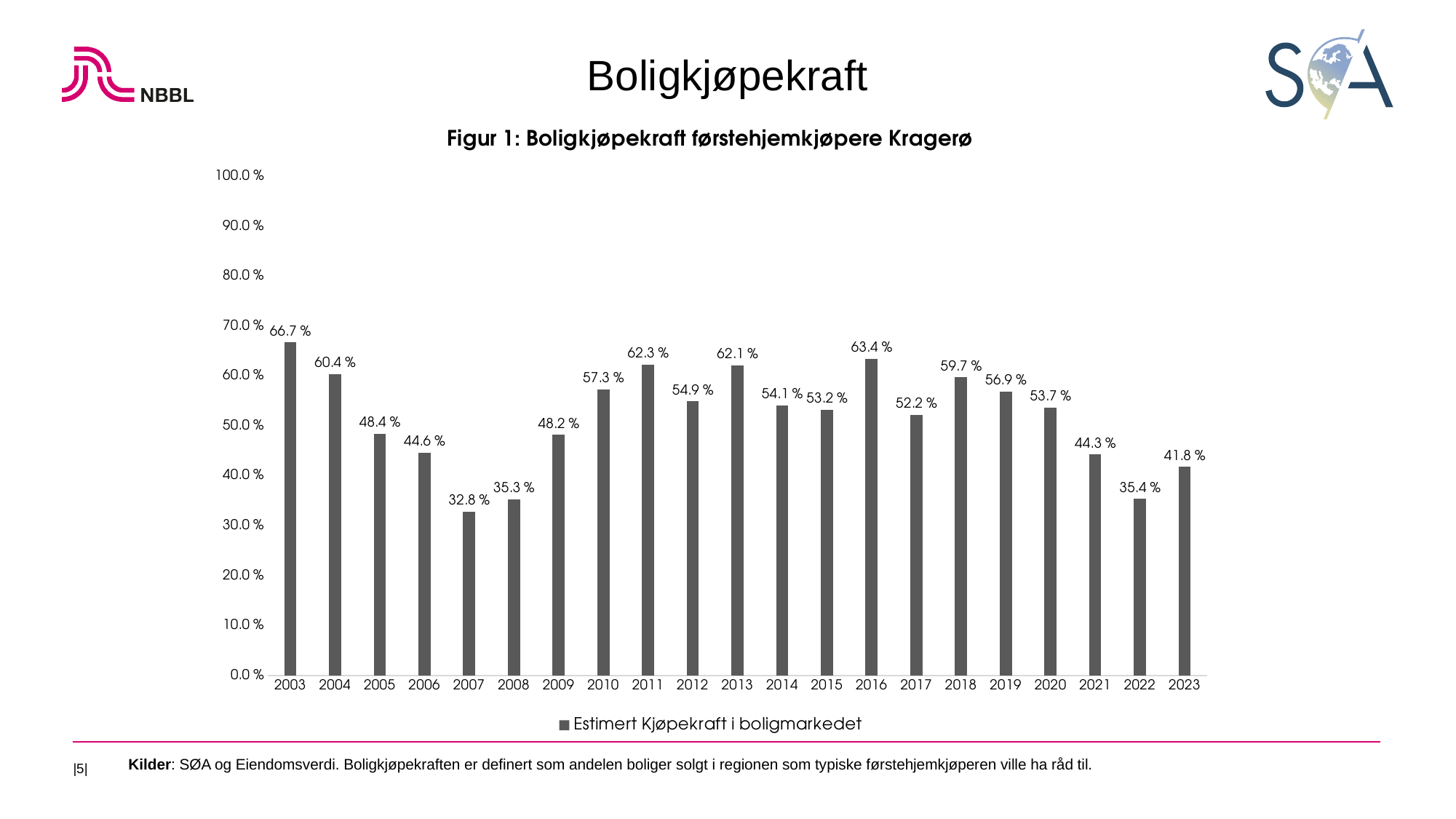

Boligkjøpekraft

### Chart: Figur 1: Boligkjøpekraft førstehjemkjøpere Kragerø

| Category | Estimert Kjøpekraft i boligmarkedet |
|---|---|
| 2003 | 0.667 |
| 2004 | 0.604 |
| 2005 | 0.484 |
| 2006 | 0.446 |
| 2007 | 0.328 |
| 2008 | 0.353 |
| 2009 | 0.482 |
| 2010 | 0.573 |
| 2011 | 0.623 |
| 2012 | 0.549 |
| 2013 | 0.621 |
| 2014 | 0.541 |
| 2015 | 0.532 |
| 2016 | 0.634 |
| 2017 | 0.522 |
| 2018 | 0.597 |
| 2019 | 0.569 |
| 2020 | 0.537037037037037 |
| 2021 | 0.442857142857143 |
| 2022 | 0.354037267080745 |
| 2023 | 0.418181818181818 |
|5|
Kilder: SØA og Eiendomsverdi. Boligkjøpekraften er definert som andelen boliger solgt i regionen som typiske førstehjemkjøperen ville ha råd til.